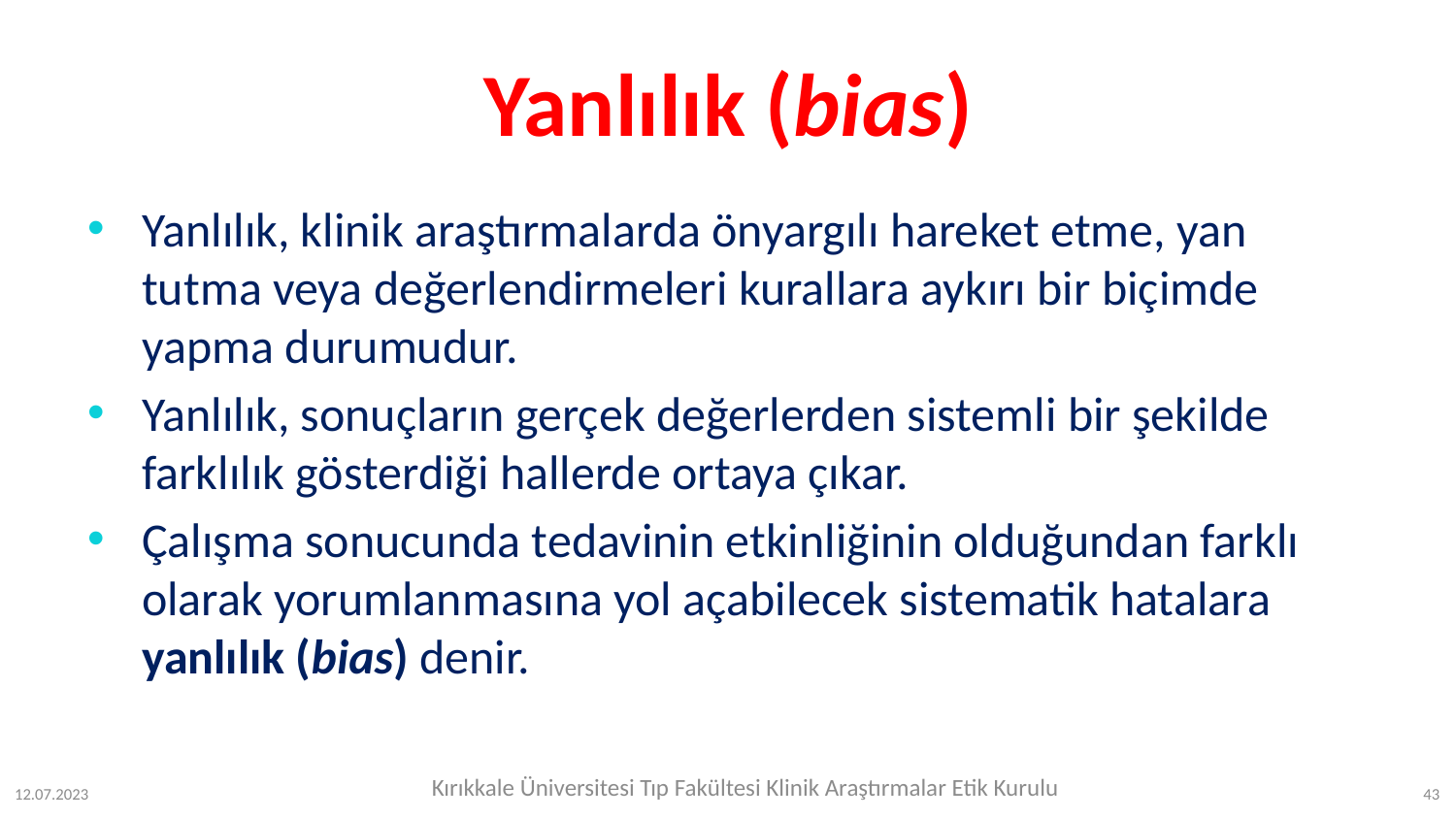

# Yanlılık (bias)
Yanlılık, klinik araştırmalarda önyargılı hareket etme, yan tutma veya değerlendirmeleri kurallara aykırı bir biçimde yapma durumudur.
Yanlılık, sonuçların gerçek değerlerden sistemli bir şekilde farklılık gösterdiği hallerde ortaya çıkar.
Çalışma sonucunda tedavinin etkinliğinin olduğundan farklı olarak yorumlanmasına yol açabilecek sistematik hatalara yanlılık (bias) denir.
Kırıkkale Üniversitesi Tıp Fakültesi Klinik Araştırmalar Etik Kurulu
12.07.2023
43